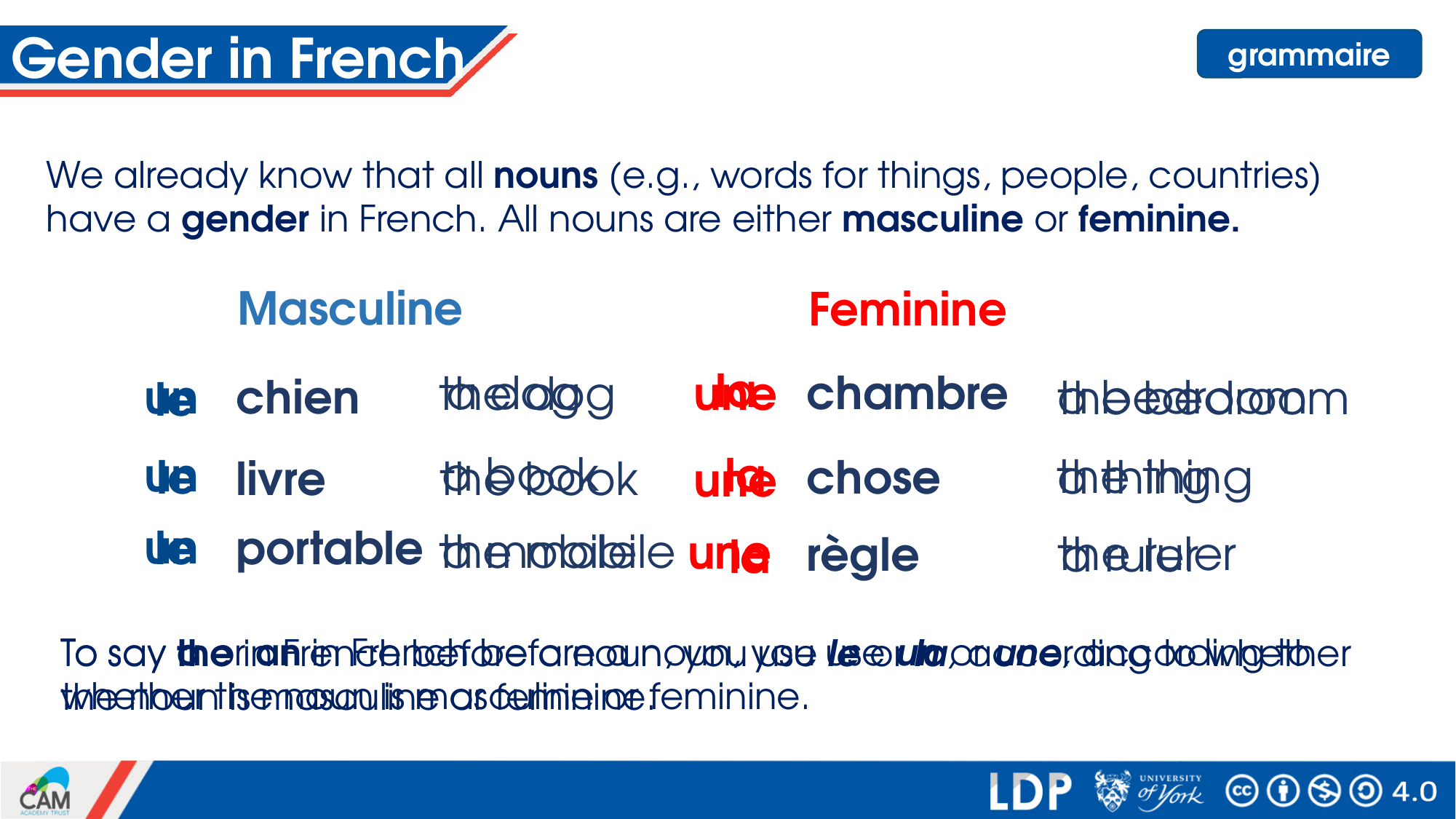

# Gender in French
grammaire
We already know that all nouns (e.g., words for things, people, countries) have a gender in French. All nouns are either masculine or feminine.
Masculine
Feminine
la
a dog
chambre
the dog
une
a bedroom
chien
un
the bedroom
le
a book
un
la
the thing
le
chose
a thing
the book
livre
une
un
le
portable
the mobile
a mobile
une
the ruler
règle
a ruler
la
To say a or an in French before a noun, you use un or une, according to whether the noun is masculine or feminine.
To say the in French before a noun, you use le or la, according to whether the noun is masculine or feminine.
Stephen Owen